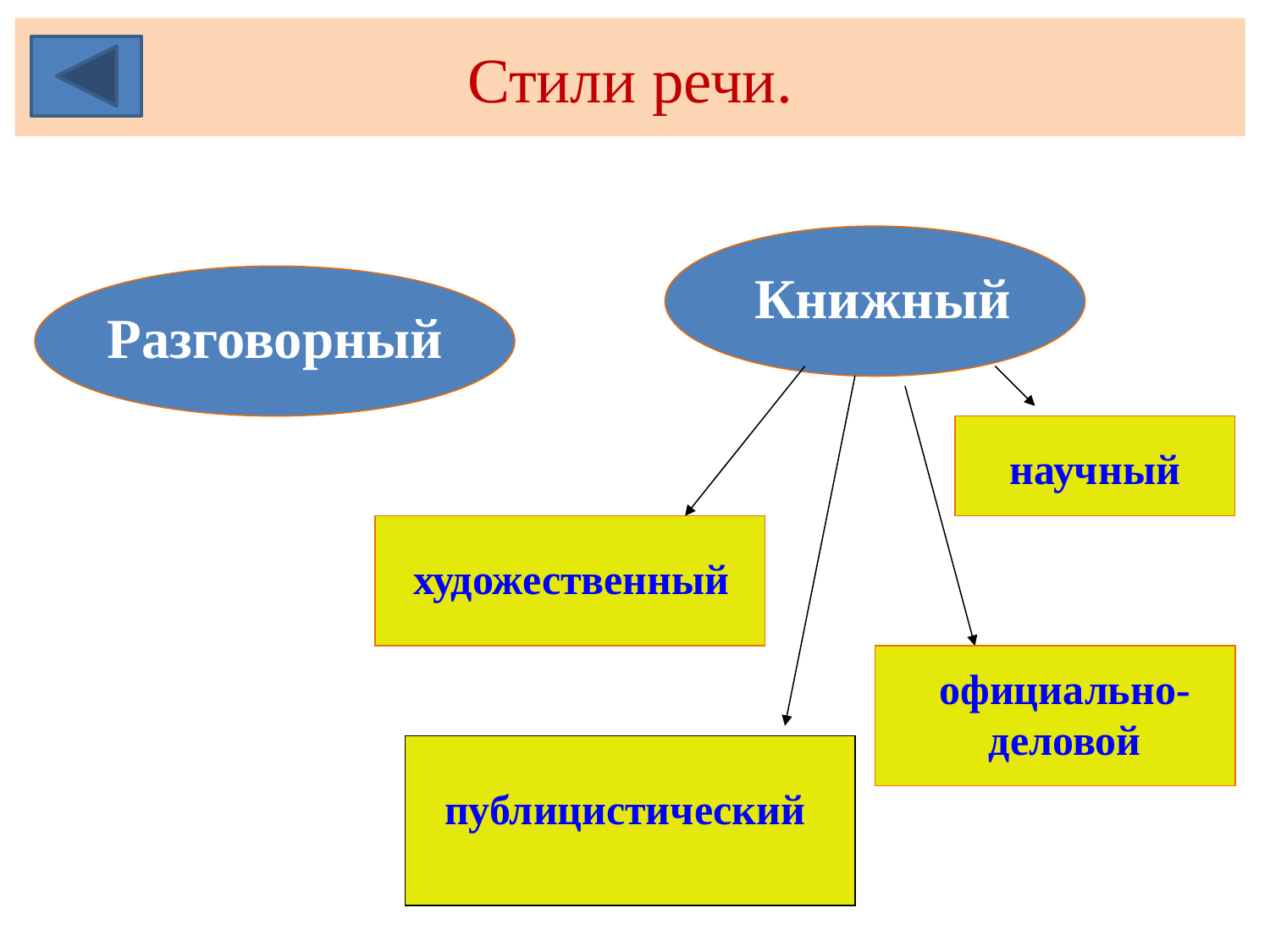

# Стили речи.

Книжный

Разговорный

научный

художественный

официально-деловой

публицистический